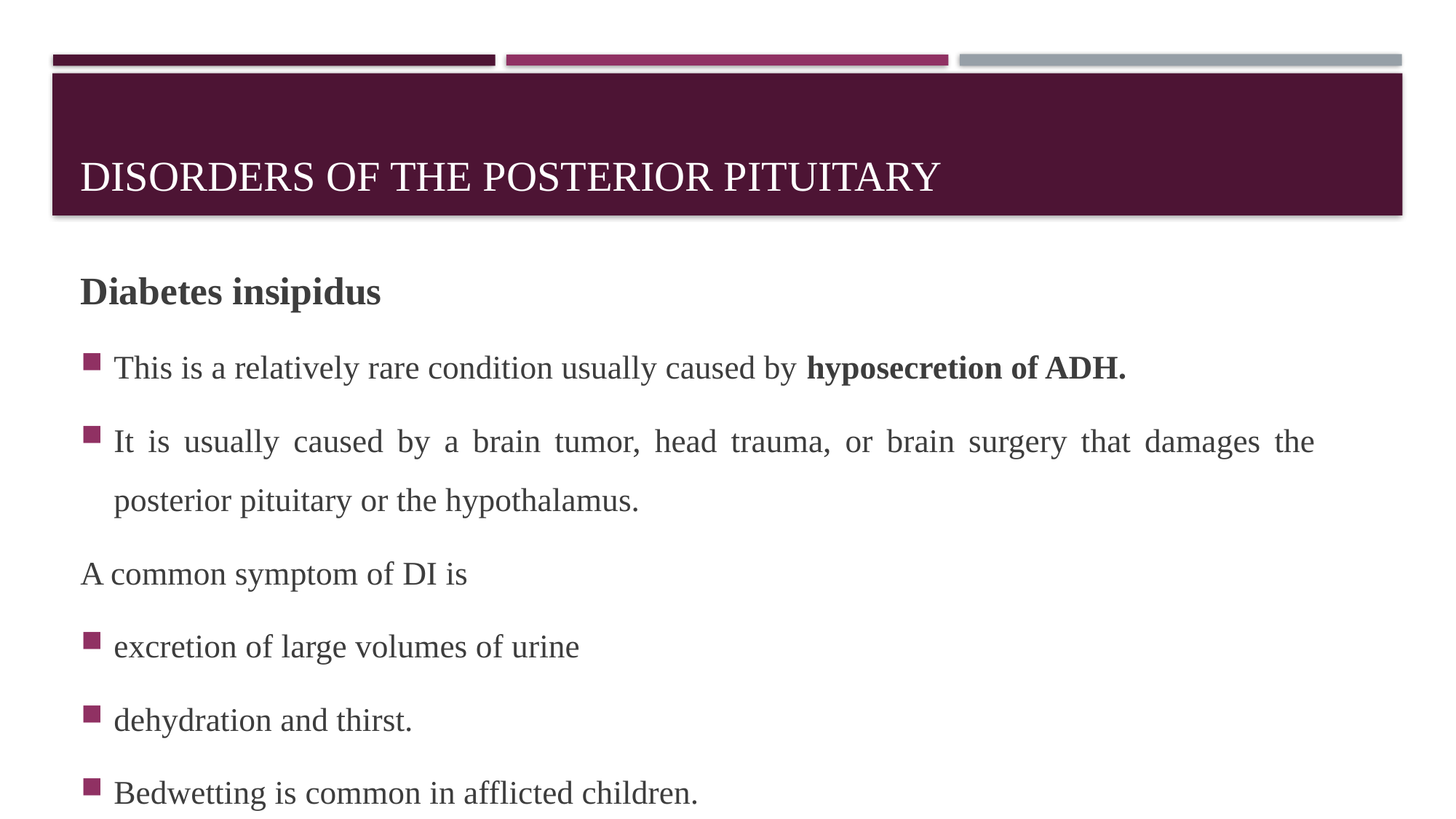

# Disorders of the posterior pituitary
Diabetes insipidus
This is a relatively rare condition usually caused by hyposecretion of ADH.
It is usually caused by a brain tumor, head trauma, or brain surgery that damages the posterior pituitary or the hypothalamus.
A common symptom of DI is
excretion of large volumes of urine
dehydration and thirst.
Bedwetting is common in afflicted children.